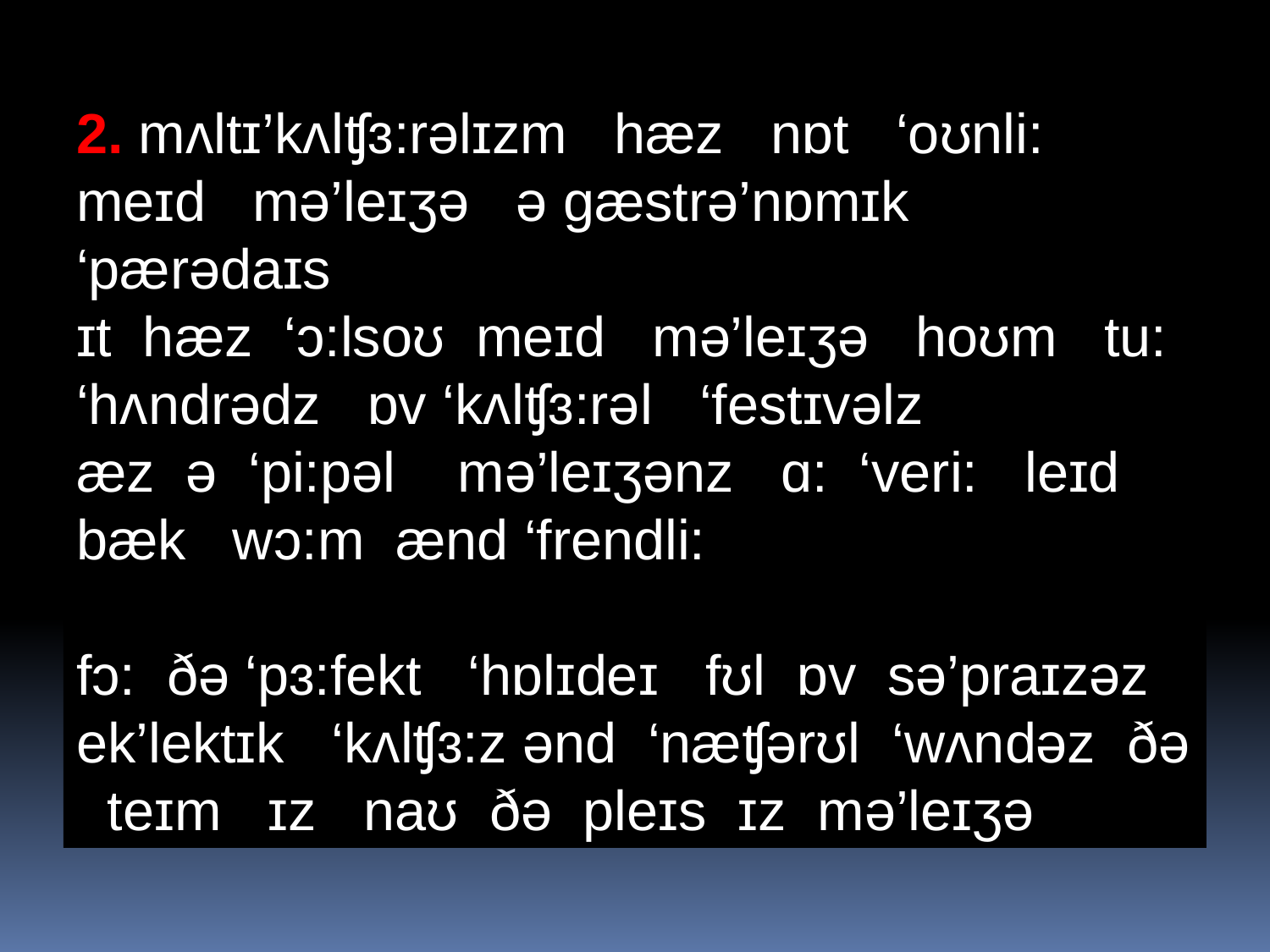

2. mʌltɪ’kʌlʧɜ:rəlɪzm   hæz   nɒt   ‘oʊnli:  meɪd   mə’leɪʒə   ə gæstrə’nɒmɪk  ‘pærədaɪs
ɪt  hæz  ‘ɔ:lsoʊ  meɪd   mə’leɪʒə   hoʊm   tu:  ‘hʌndrədz   ɒv ‘kʌlʧɜ:rəl   ‘festɪvəlz
æz  ə  ‘pi:pəl    mə’leɪʒənz   ɑ:  ‘veri:   leɪd  bæk   wɔ:m  ænd ‘frendli:

fɔ:  ðə ‘pɜ:fekt   ‘hɒlɪdeɪ   fʊl  ɒv  sə’praɪzəz   ek’lektɪk   ‘kʌlʧɜ:z ənd  ‘næʧərʊl  ‘wʌndəz  ðə   teɪm   ɪz   naʊ  ðə  pleɪs  ɪz  mə’leɪʒə